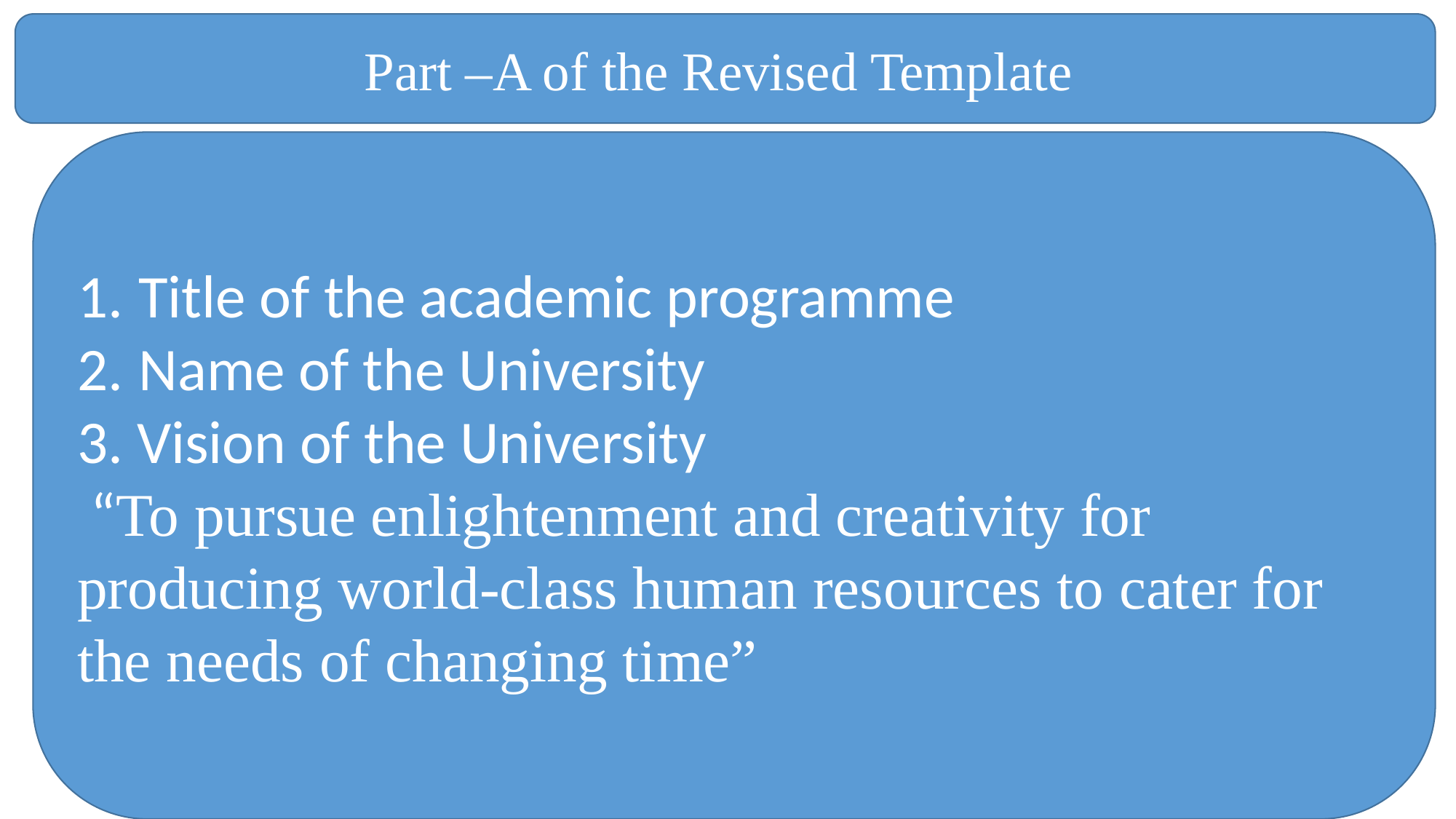

Part –A of the Revised Template
Title of the academic programme
Name of the University
3. Vision of the University
 “To pursue enlightenment and creativity for producing world-class human resources to cater for the needs of changing time”